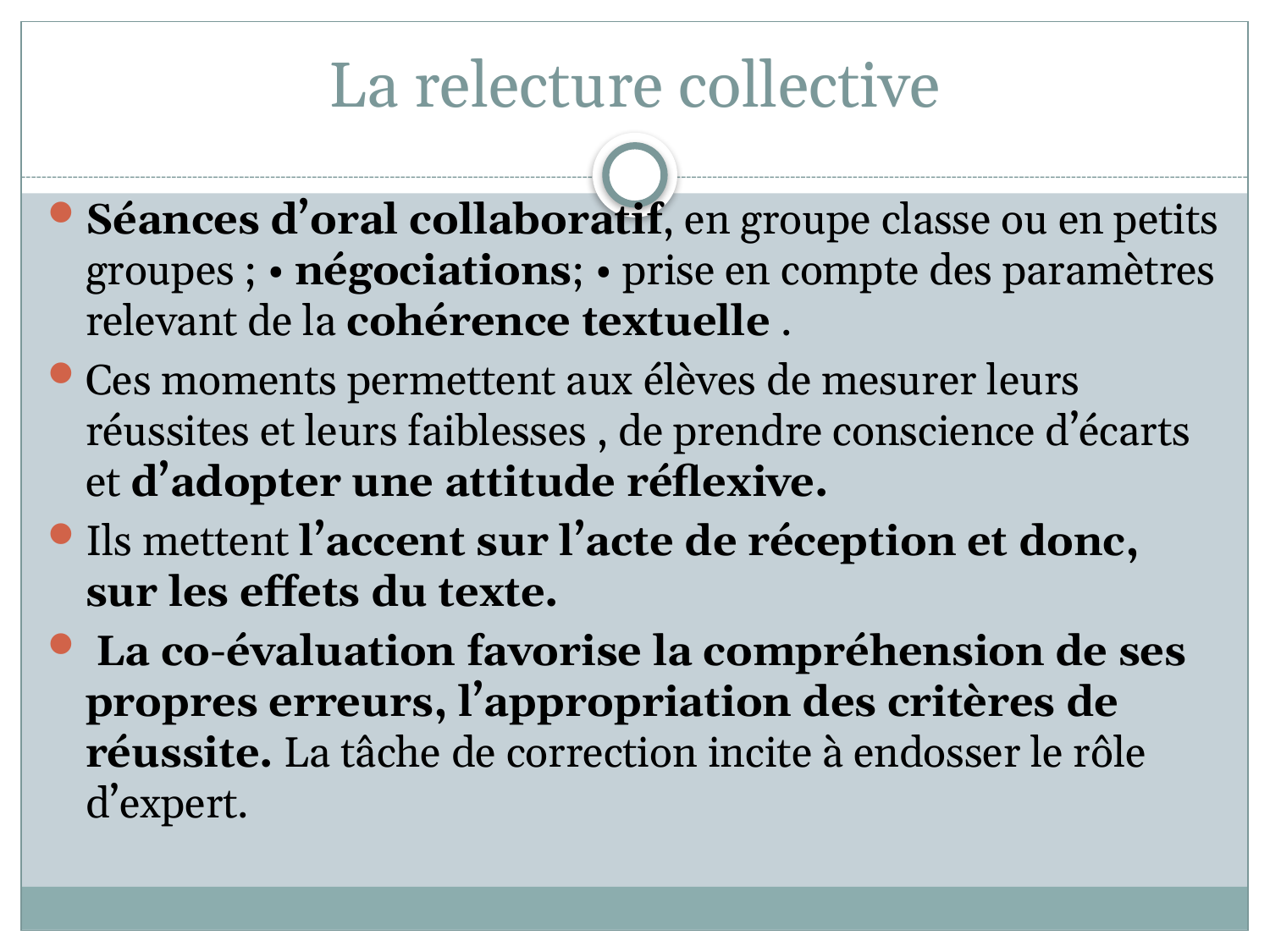

# La relecture collective

Séances d’oral collaboratif, en groupe classe ou en petits groupes ; • négociations; • prise en compte des paramètres relevant de la cohérence textuelle .
Ces moments permettent aux élèves de mesurer leurs réussites et leurs faiblesses , de prendre conscience d’écarts et d’adopter une attitude réflexive.
Ils mettent l’accent sur l’acte de réception et donc, sur les effets du texte.
 La co-évaluation favorise la compréhension de ses propres erreurs, l’appropriation des critères de réussite. La tâche de correction incite à endosser le rôle d’expert.